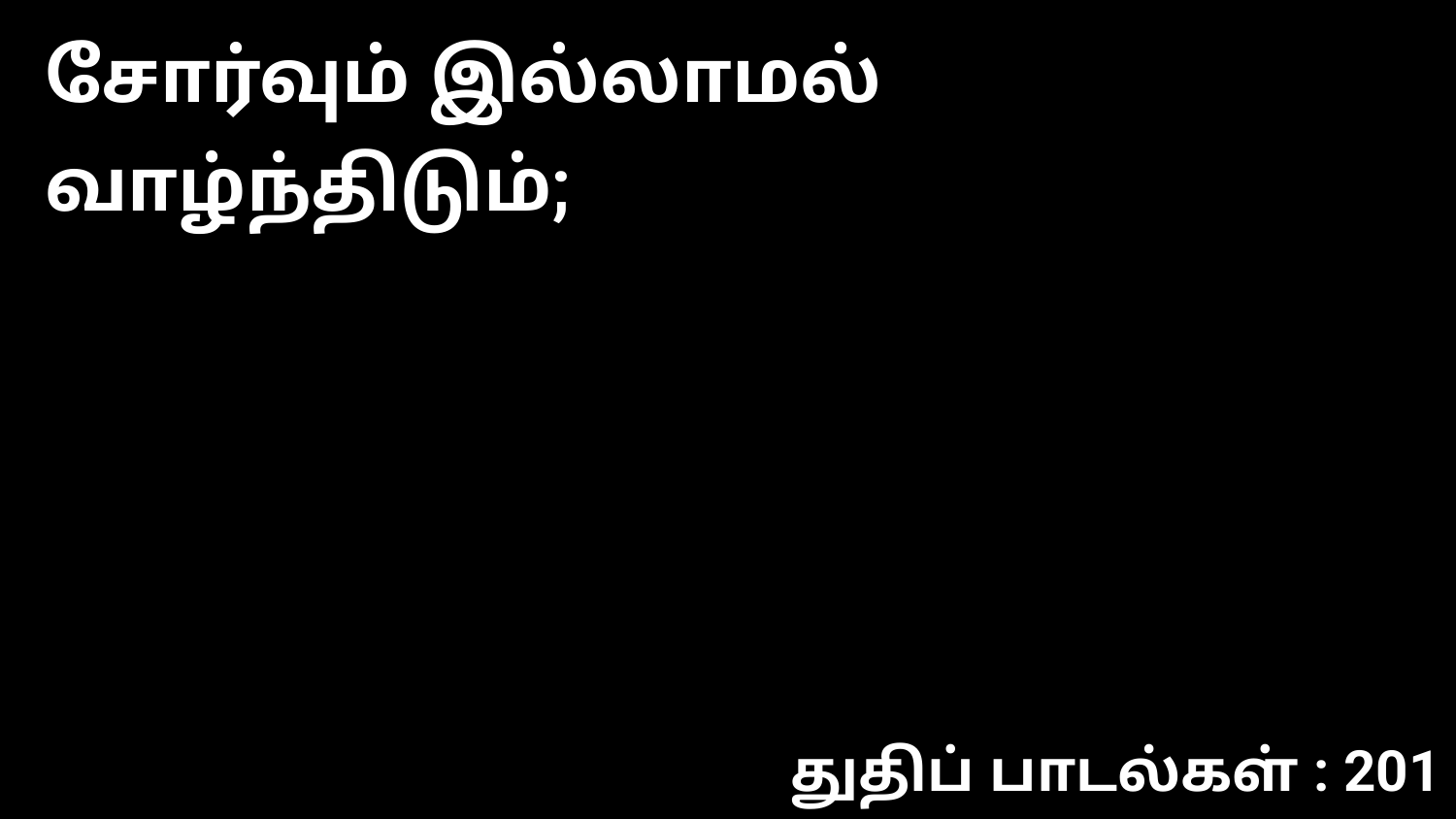

சோர்வும் இல்லாமல் வாழ்ந்திடும்;
துதிப் பாடல்கள் : 201